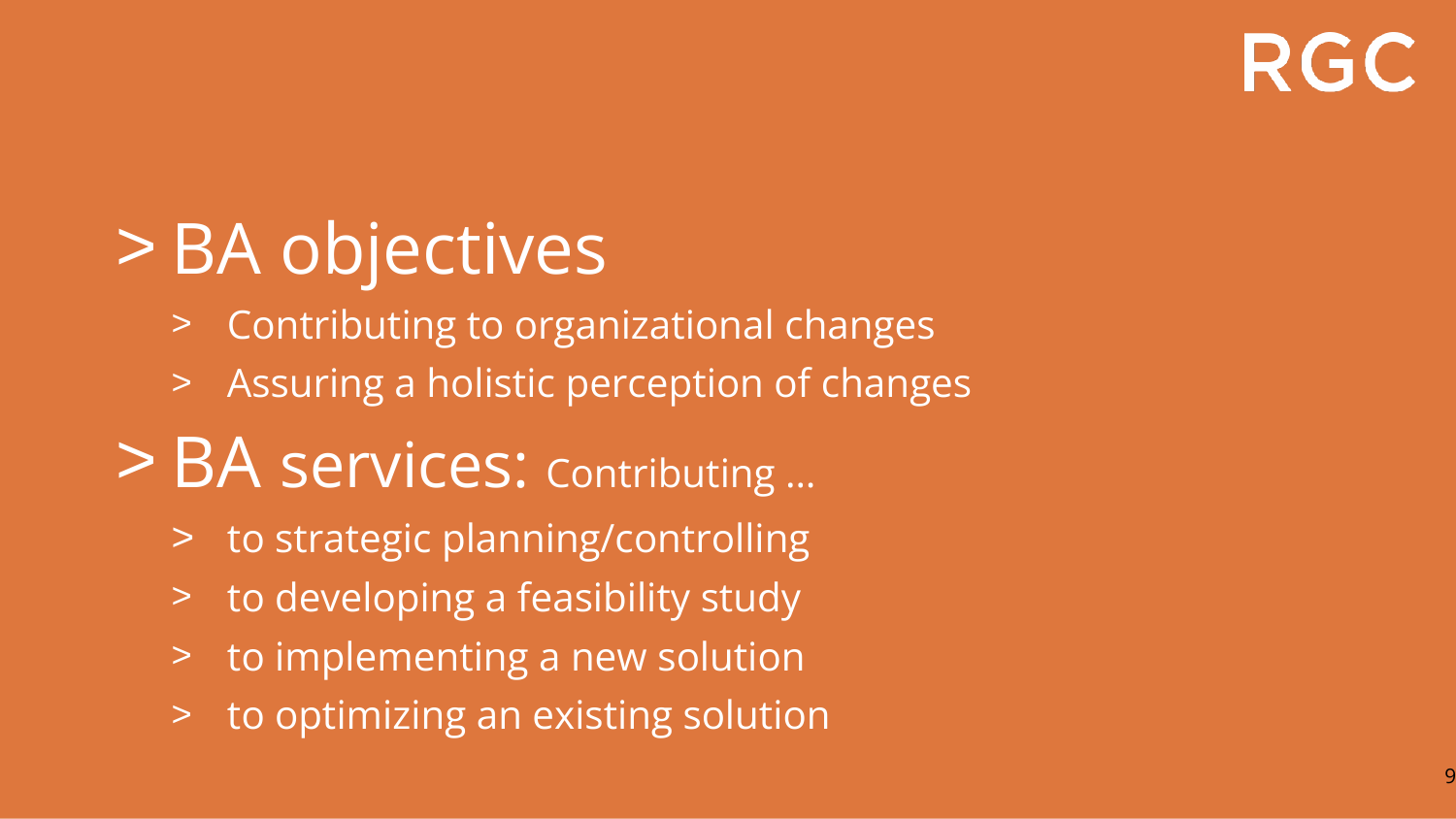

BA objectives
Contributing to organizational changes
Assuring a holistic perception of changes
BA services: Contributing …
to strategic planning/controlling
to developing a feasibility study
to implementing a new solution
to optimizing an existing solution

9